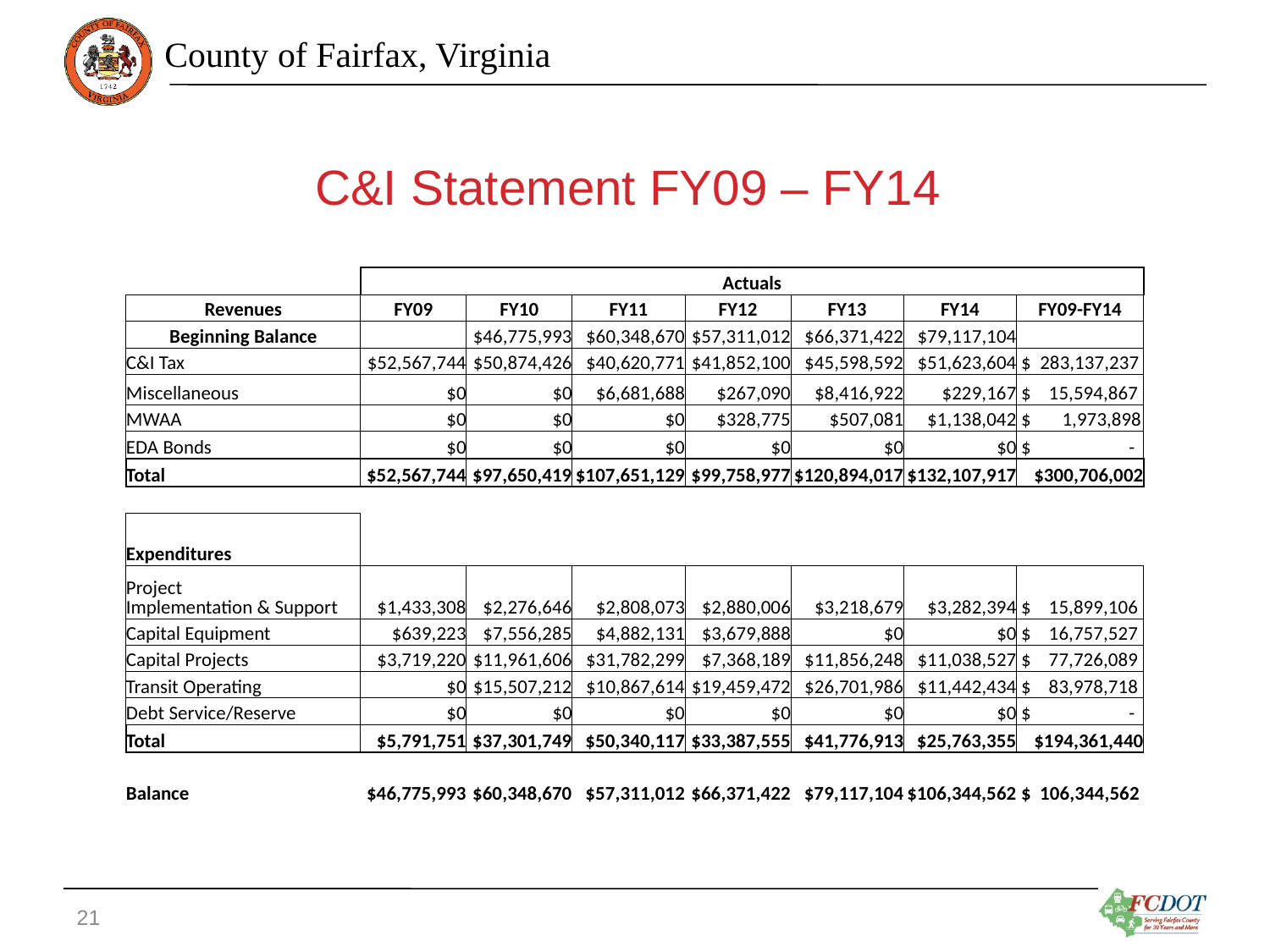

# C&I Statement FY09 – FY14
|  | Actuals |  |  |  |  |  |  |
| --- | --- | --- | --- | --- | --- | --- | --- |
| Revenues | FY09 | FY10 | FY11 | FY12 | FY13 | FY14 | FY09-FY14 |
| Beginning Balance |  | $46,775,993 | $60,348,670 | $57,311,012 | $66,371,422 | $79,117,104 |  |
| C&I Tax | $52,567,744 | $50,874,426 | $40,620,771 | $41,852,100 | $45,598,592 | $51,623,604 | $ 283,137,237 |
| Miscellaneous | $0 | $0 | $6,681,688 | $267,090 | $8,416,922 | $229,167 | $ 15,594,867 |
| MWAA | $0 | $0 | $0 | $328,775 | $507,081 | $1,138,042 | $ 1,973,898 |
| EDA Bonds | $0 | $0 | $0 | $0 | $0 | $0 | $ - |
| Total | $52,567,744 | $97,650,419 | $107,651,129 | $99,758,977 | $120,894,017 | $132,107,917 | $300,706,002 |
|  |  |  |  |  |  |  |  |
| Expenditures |  |  |  |  |  |  |  |
| Project Implementation & Support | $1,433,308 | $2,276,646 | $2,808,073 | $2,880,006 | $3,218,679 | $3,282,394 | $ 15,899,106 |
| Capital Equipment | $639,223 | $7,556,285 | $4,882,131 | $3,679,888 | $0 | $0 | $ 16,757,527 |
| Capital Projects | $3,719,220 | $11,961,606 | $31,782,299 | $7,368,189 | $11,856,248 | $11,038,527 | $ 77,726,089 |
| Transit Operating | $0 | $15,507,212 | $10,867,614 | $19,459,472 | $26,701,986 | $11,442,434 | $ 83,978,718 |
| Debt Service/Reserve | $0 | $0 | $0 | $0 | $0 | $0 | $ - |
| Total | $5,791,751 | $37,301,749 | $50,340,117 | $33,387,555 | $41,776,913 | $25,763,355 | $194,361,440 |
|  |  |  |  |  |  |  |  |
| Balance | $46,775,993 | $60,348,670 | $57,311,012 | $66,371,422 | $79,117,104 | $106,344,562 | $ 106,344,562 |
21